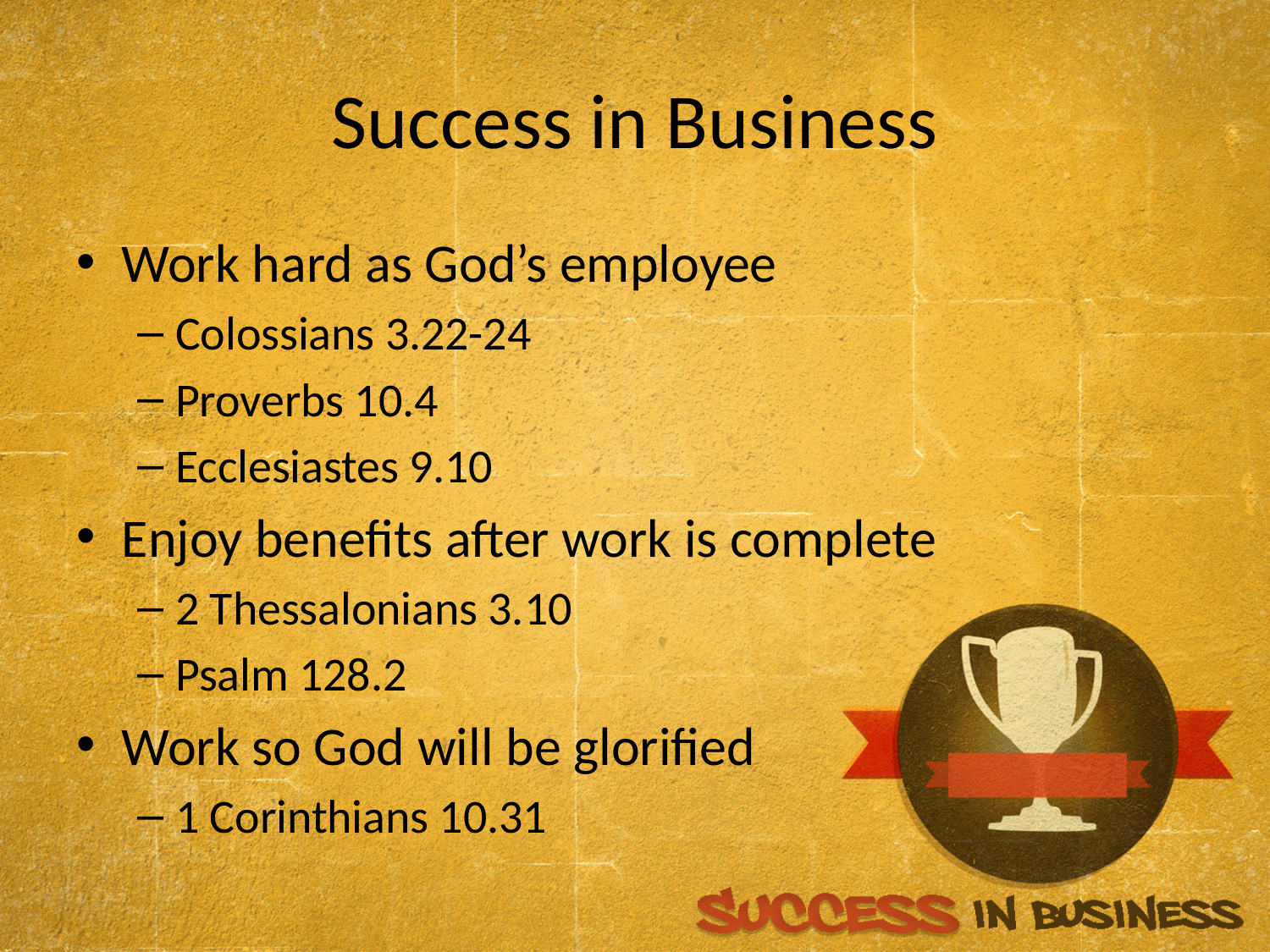

# Success in Business
Work hard as God’s employee
Colossians 3.22-24
Proverbs 10.4
Ecclesiastes 9.10
Enjoy benefits after work is complete
2 Thessalonians 3.10
Psalm 128.2
Work so God will be glorified
1 Corinthians 10.31